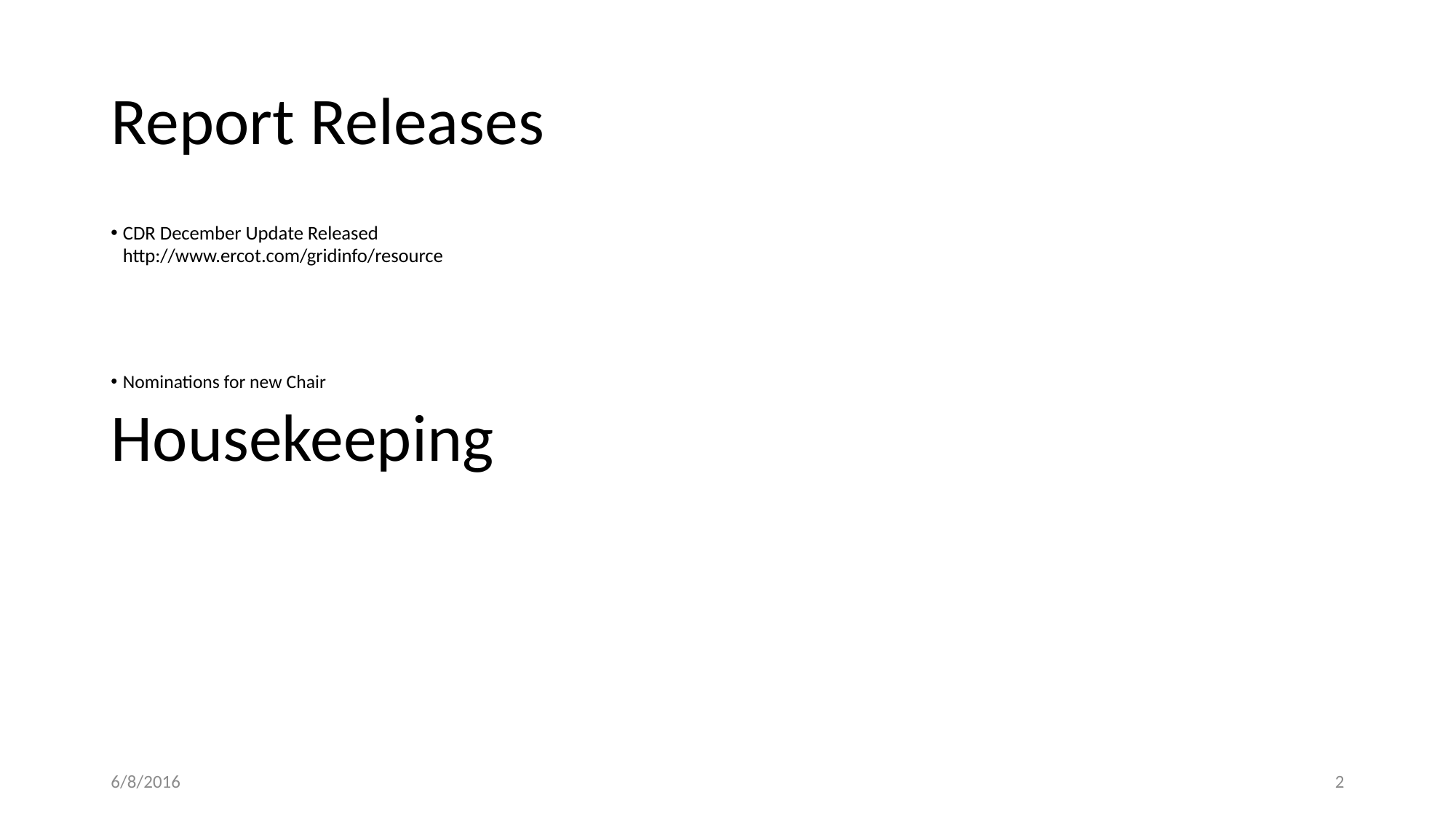

# Report Releases
CDR December Update Released
	http://www.ercot.com/gridinfo/resource

Nominations for new Chair

Housekeeping

6/8/2016
2